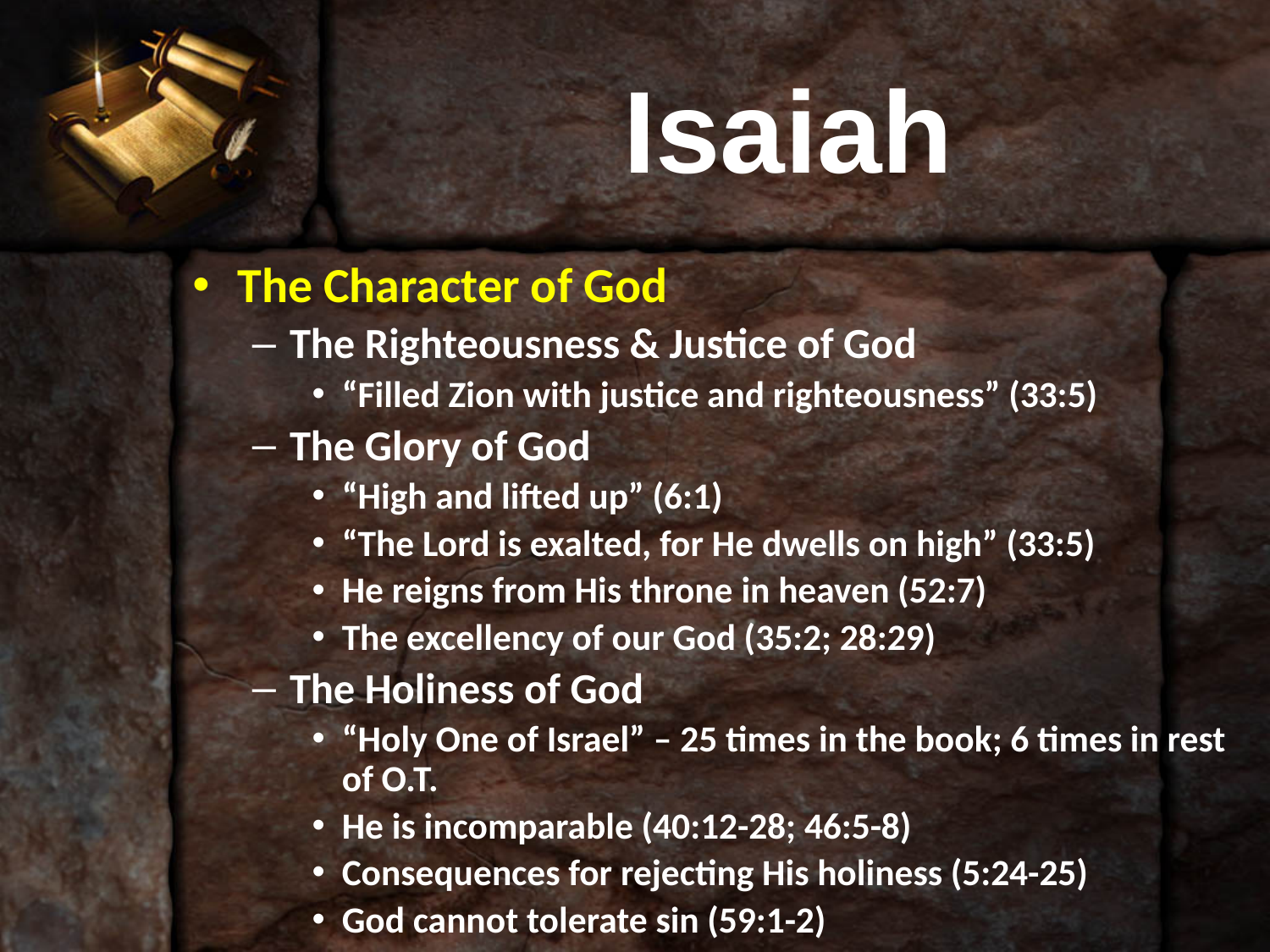

# Isaiah
The Character of God
The Righteousness & Justice of God
“Filled Zion with justice and righteousness” (33:5)
The Glory of God
“High and lifted up” (6:1)
“The Lord is exalted, for He dwells on high” (33:5)
He reigns from His throne in heaven (52:7)
The excellency of our God (35:2; 28:29)
The Holiness of God
“Holy One of Israel” – 25 times in the book; 6 times in rest of O.T.
He is incomparable (40:12-28; 46:5-8)
Consequences for rejecting His holiness (5:24-25)
God cannot tolerate sin (59:1-2)